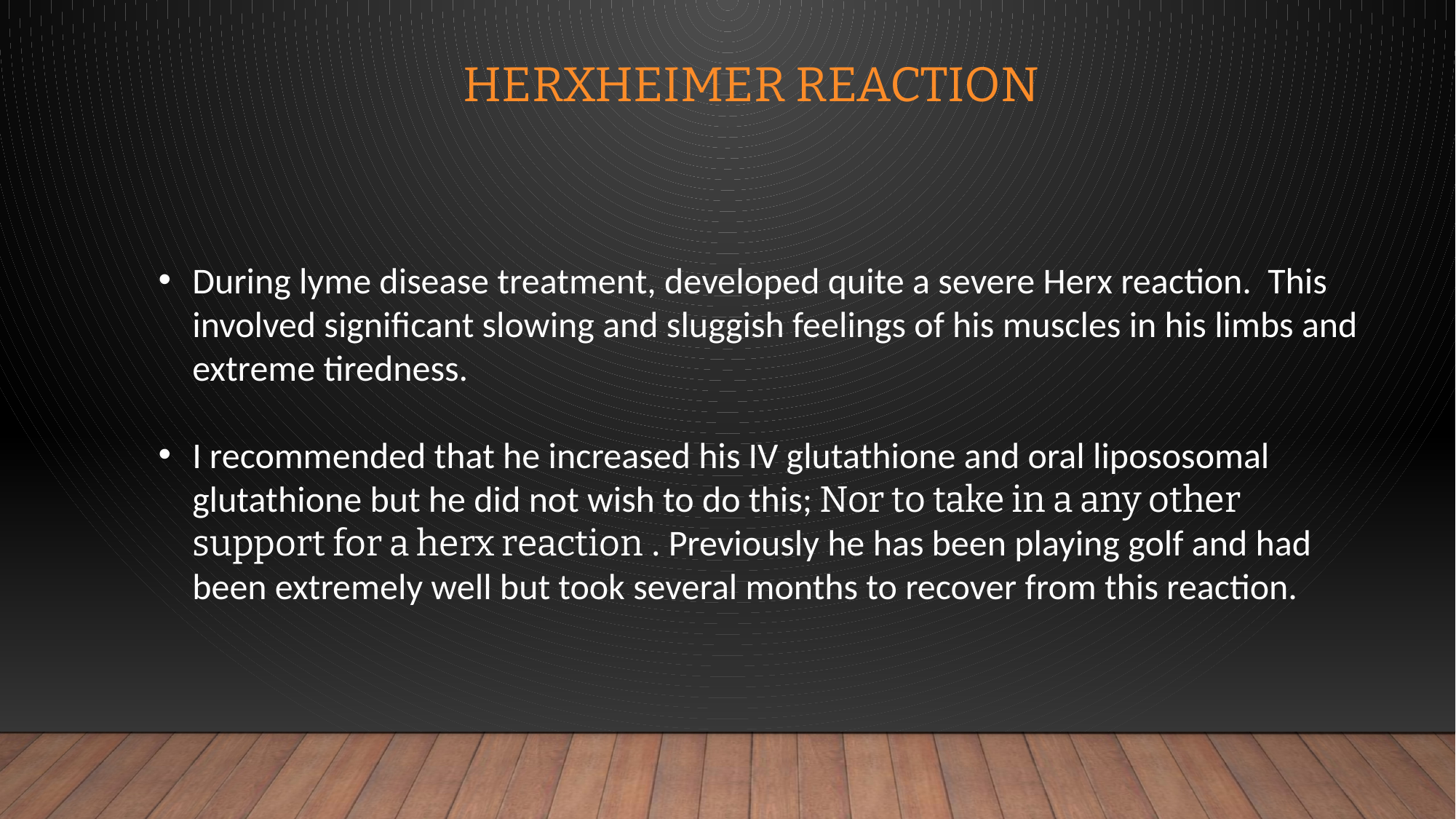

# Herxheimer reaction
During lyme disease treatment, developed quite a severe Herx reaction.  This involved significant slowing and sluggish feelings of his muscles in his limbs and extreme tiredness.

I recommended that he increased his IV glutathione and oral lipososomal glutathione but he did not wish to do this; Nor to take in a any other support for a herx reaction . Previously he has been playing golf and had been extremely well but took several months to recover from this reaction.